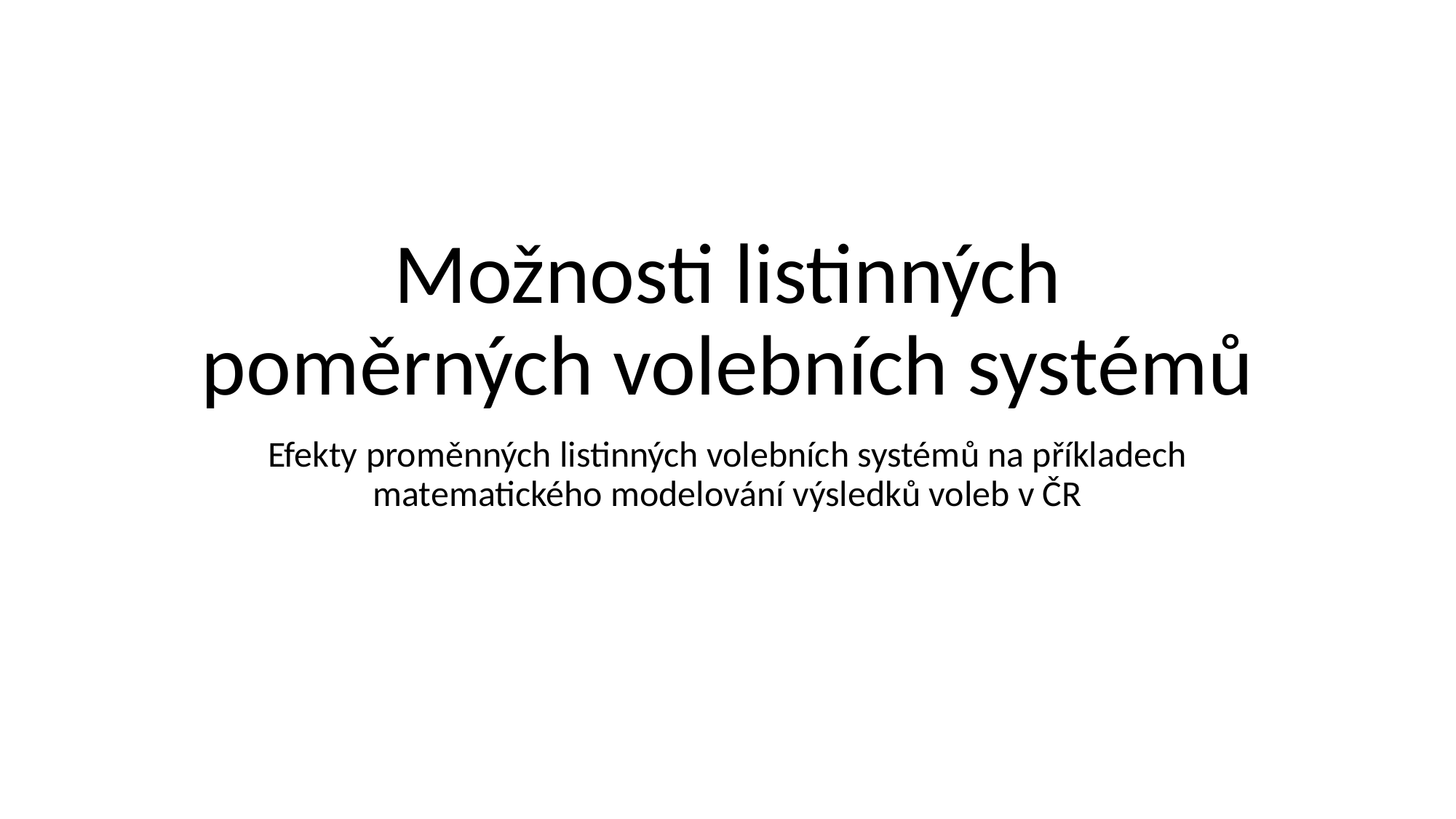

# Možnosti listinných poměrných volebních systémů
Efekty proměnných listinných volebních systémů na příkladech matematického modelování výsledků voleb v ČR